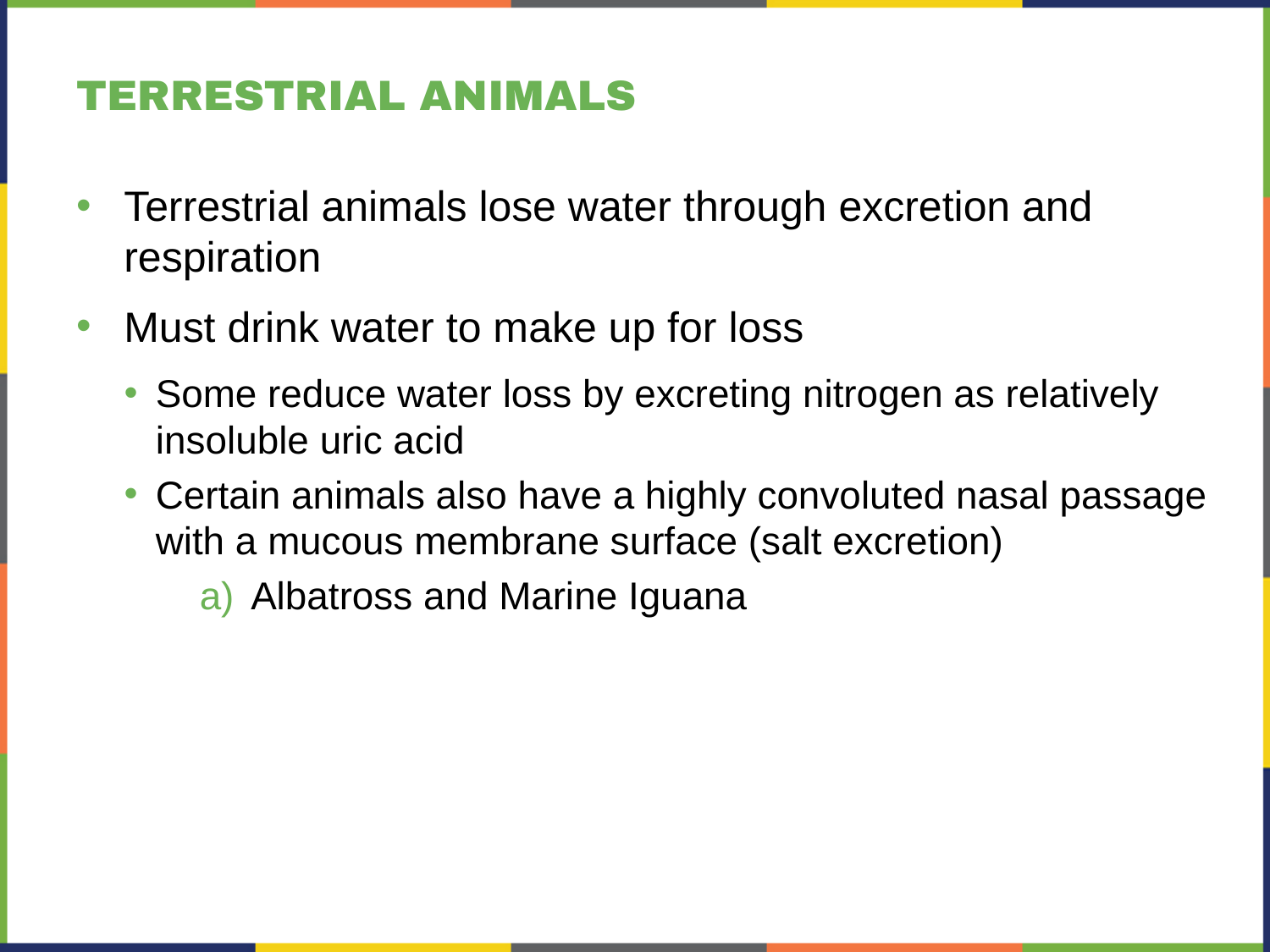

# TERRESTRIAL ANIMALS
Terrestrial animals lose water through excretion and respiration
Must drink water to make up for loss
Some reduce water loss by excreting nitrogen as relatively insoluble uric acid
Certain animals also have a highly convoluted nasal passage with a mucous membrane surface (salt excretion)
Albatross and Marine Iguana